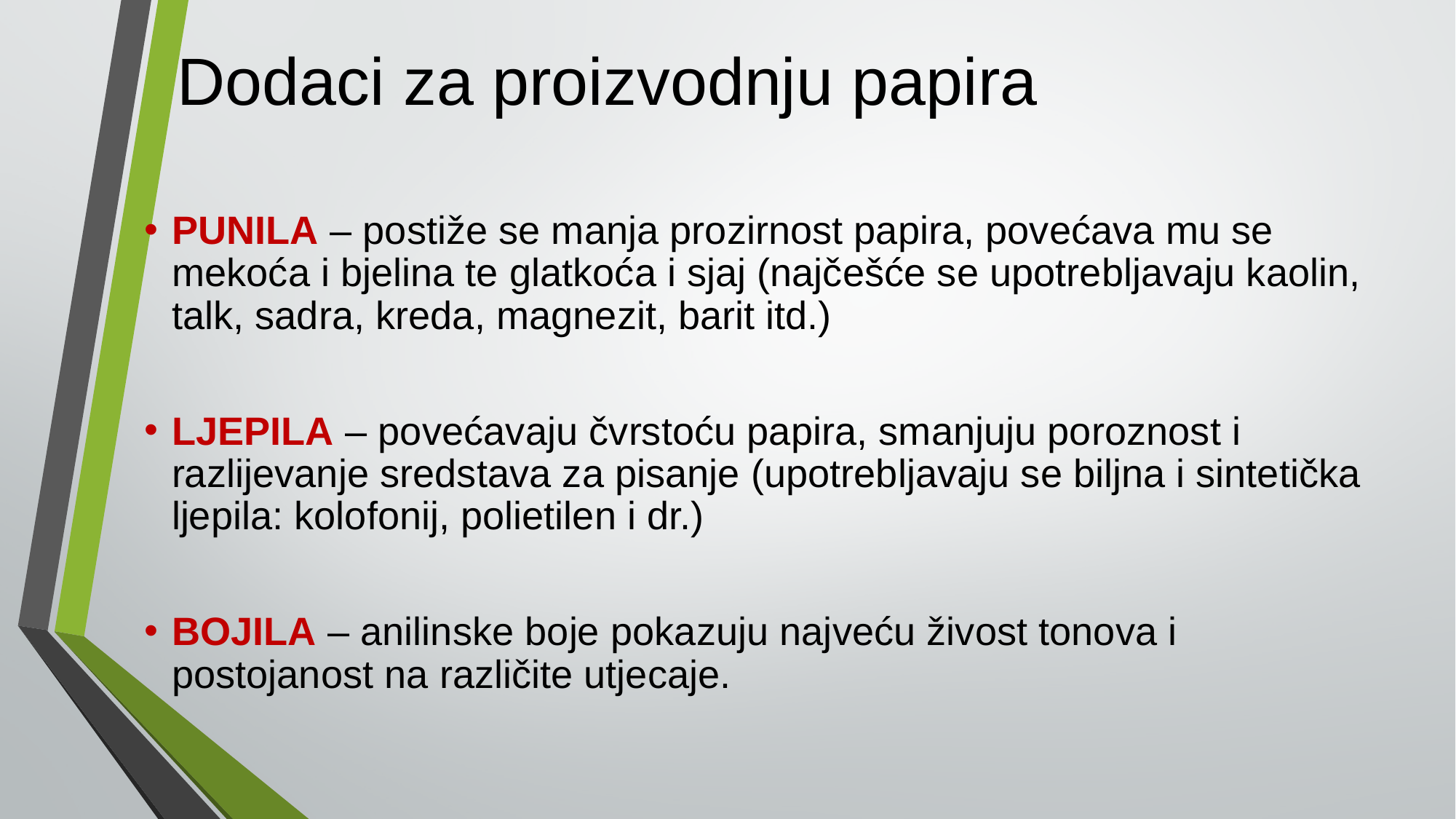

# Dodaci za proizvodnju papira
PUNILA – postiže se manja prozirnost papira, povećava mu se mekoća i bjelina te glatkoća i sjaj (najčešće se upotrebljavaju kaolin, talk, sadra, kreda, magnezit, barit itd.)

LJEPILA – povećavaju čvrstoću papira, smanjuju poroznost i razlijevanje sredstava za pisanje (upotrebljavaju se biljna i sintetička ljepila: kolofonij, polietilen i dr.)

BOJILA – anilinske boje pokazuju najveću živost tonova i postojanost na različite utjecaje.